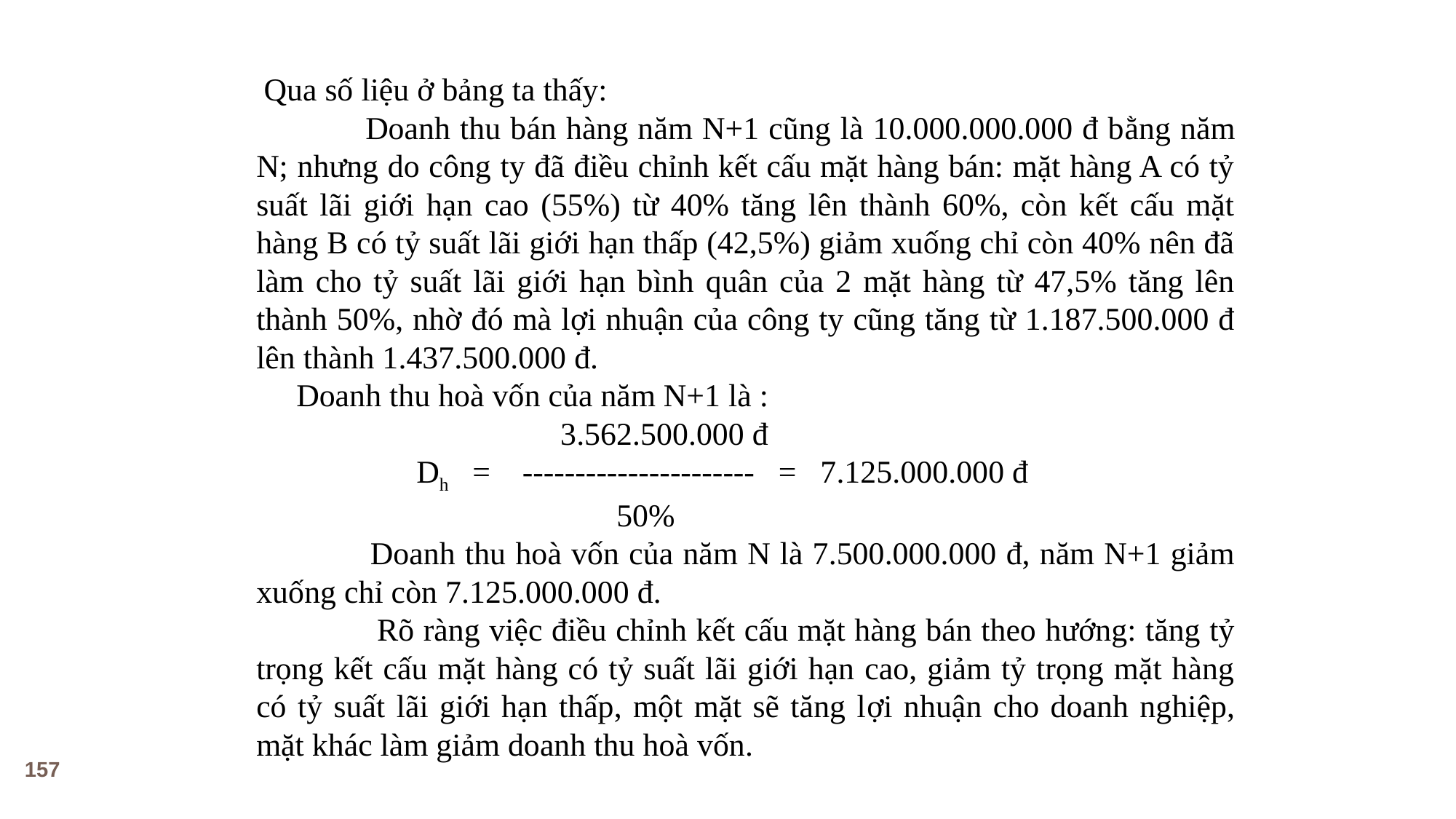

Qua số liệu ở bảng ta thấy:
	Doanh thu bán hàng năm N+1 cũng là 10.000.000.000 đ bằng năm N; nhưng do công ty đã điều chỉnh kết cấu mặt hàng bán: mặt hàng A có tỷ suất lãi giới hạn cao (55%) từ 40% tăng lên thành 60%, còn kết cấu mặt hàng B có tỷ suất lãi giới hạn thấp (42,5%) giảm xuống chỉ còn 40% nên đã làm cho tỷ suất lãi giới hạn bình quân của 2 mặt hàng từ 47,5% tăng lên thành 50%, nhờ đó mà lợi nhuận của công ty cũng tăng từ 1.187.500.000 đ lên thành 1.437.500.000 đ.
     Doanh thu hoà vốn của năm N+1 là :
                                      3.562.500.000 đ
                    Dh   =    ----------------------   =   7.125.000.000 đ
                                             50%
   	Doanh thu hoà vốn của năm N là 7.500.000.000 đ, năm N+1 giảm xuống chỉ còn 7.125.000.000 đ.
  	 Rõ ràng việc điều chỉnh kết cấu mặt hàng bán theo hướng: tăng tỷ trọng kết cấu mặt hàng có tỷ suất lãi giới hạn cao, giảm tỷ trọng mặt hàng có tỷ suất lãi giới hạn thấp, một mặt sẽ tăng lợi nhuận cho doanh nghiệp, mặt khác làm giảm doanh thu hoà vốn.
157